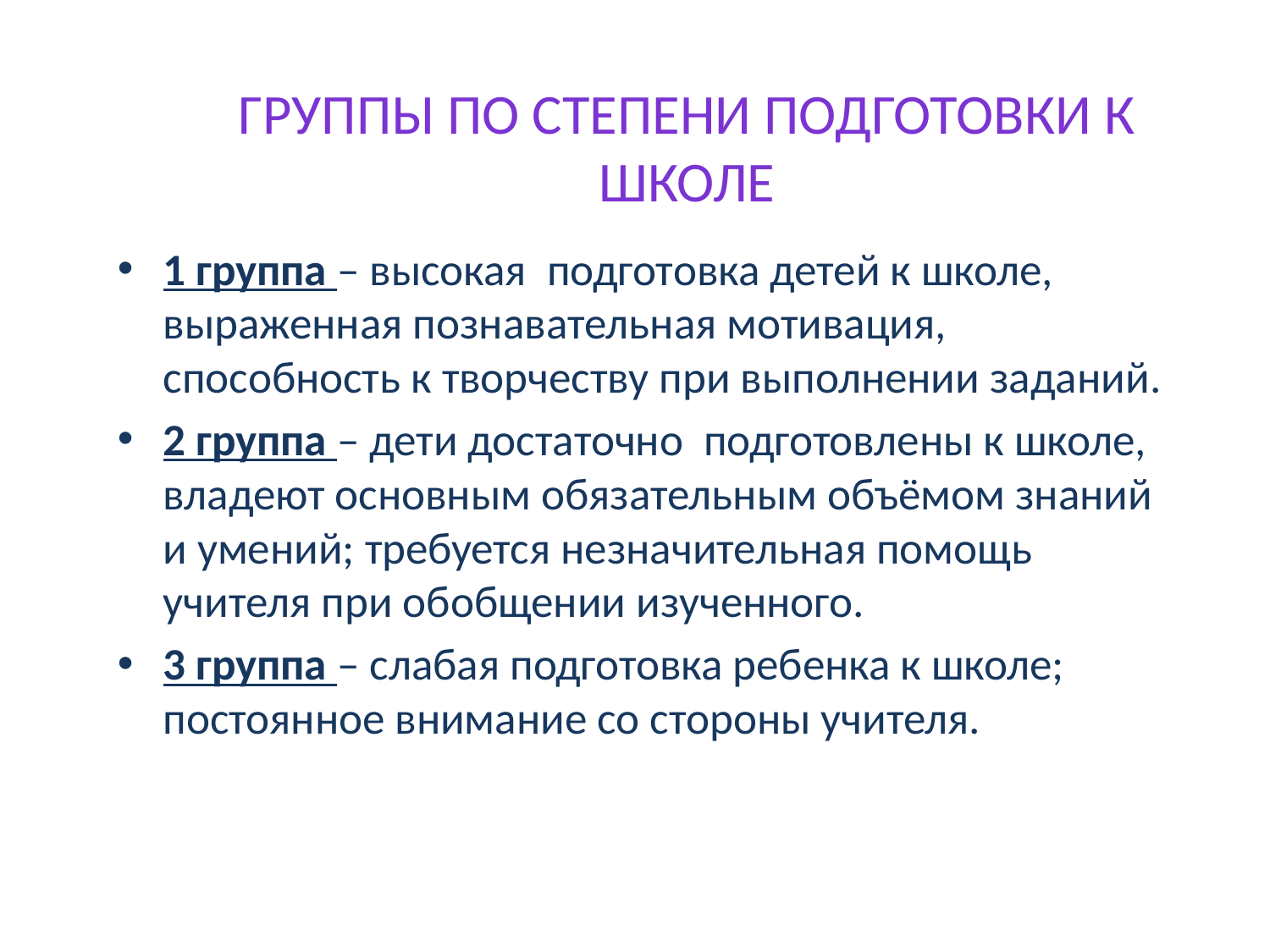

# Группы по степени подготовки к школе
1 группа – высокая  подготовка детей к школе, выраженная познавательная мотивация, способность к творчеству при выполнении заданий.
2 группа – дети достаточно  подготовлены к школе, владеют основным обязательным объёмом знаний и умений; требуется незначительная помощь учителя при обобщении изученного.
3 группа – слабая подготовка ребенка к школе; постоянное внимание со стороны учителя.